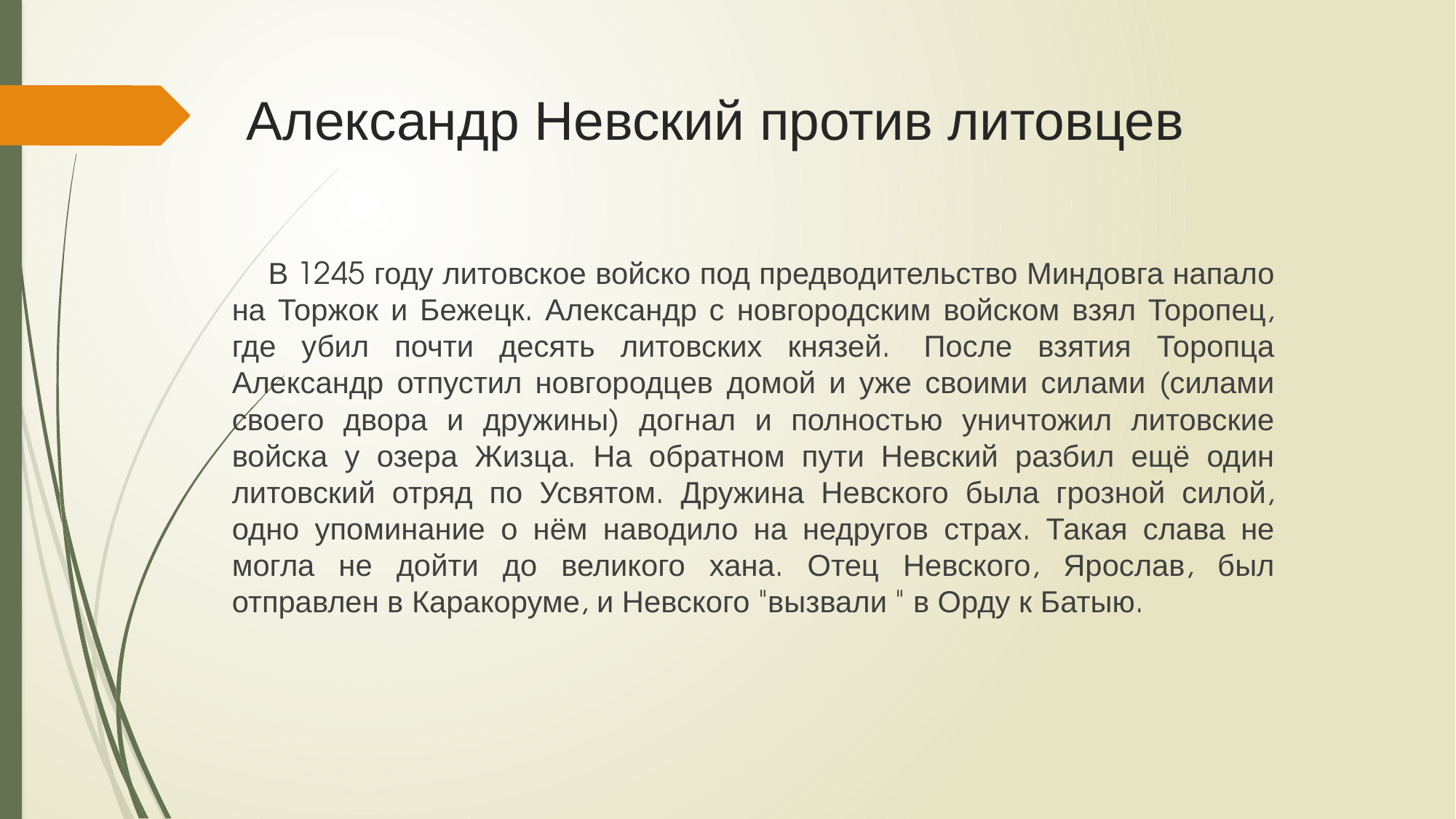

Александр Невский против литовцев
    В 1245 году литовское войско под предводительство Миндовга напало на Торжок и Бежецк. Александр с новгородским войском взял Торопец, где убил почти десять литовских князей.  После взятия Торопца Александр отпустил новгородцев домой и уже своими силами (силами своего двора и дружины) догнал и полностью уничтожил литовские войска у озера Жизца. На обратном пути Невский разбил ещё один литовский отряд по Усвятом. Дружина Невского была грозной силой, одно упоминание о нём наводило на недругов страх. Такая слава не могла не дойти до великого хана. Отец Невского, Ярослав, был отправлен в Каракоруме, и Невского "вызвали " в Орду к Батыю.